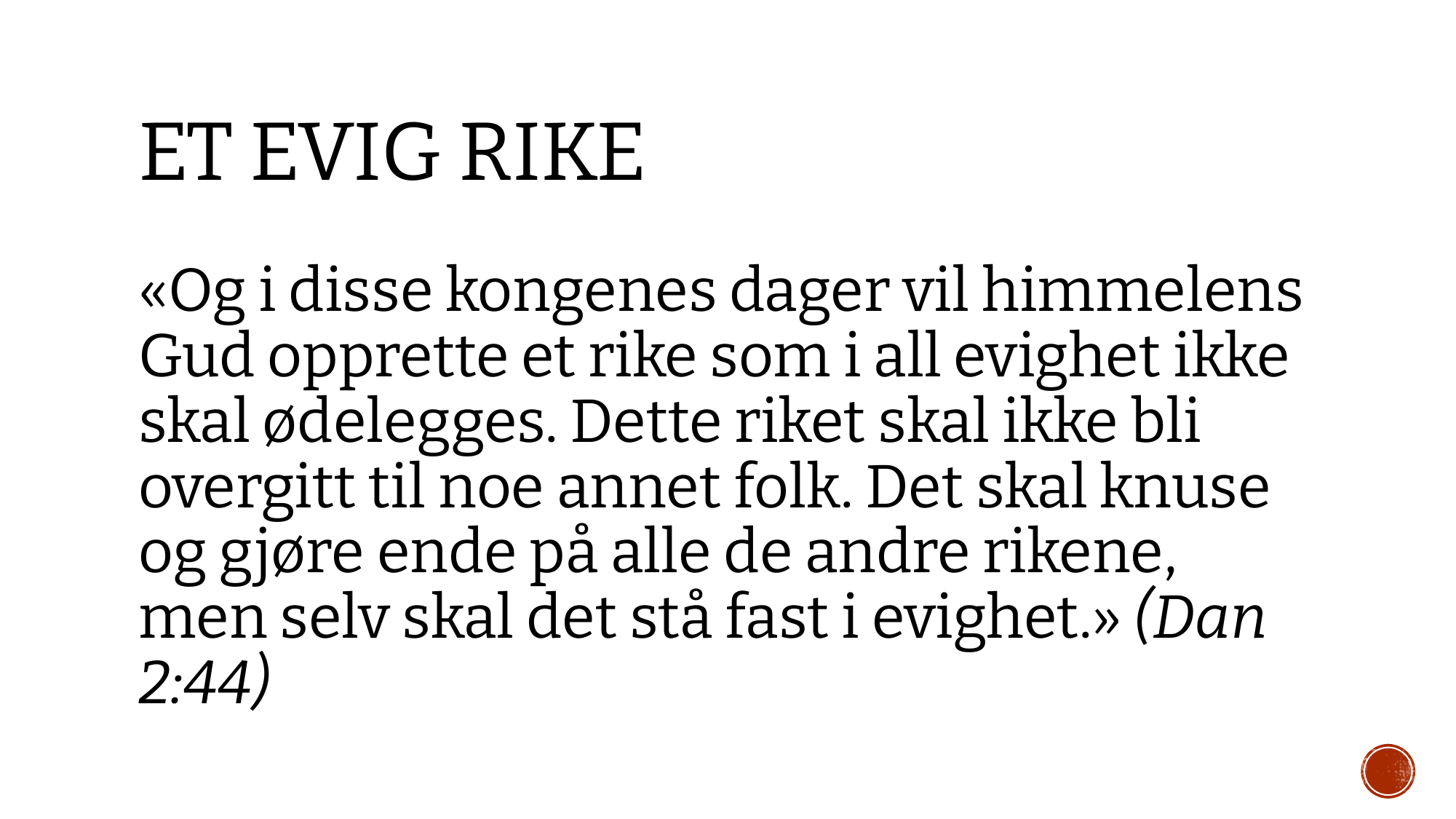

# Et evig rike
«Og i disse kongenes dager vil himmelens Gud opprette et rike som i all evighet ikke skal ødelegges. Dette riket skal ikke bli overgitt til noe annet folk. Det skal knuse og gjøre ende på alle de andre rikene, men selv skal det stå fast i evighet.» (Dan 2:44)